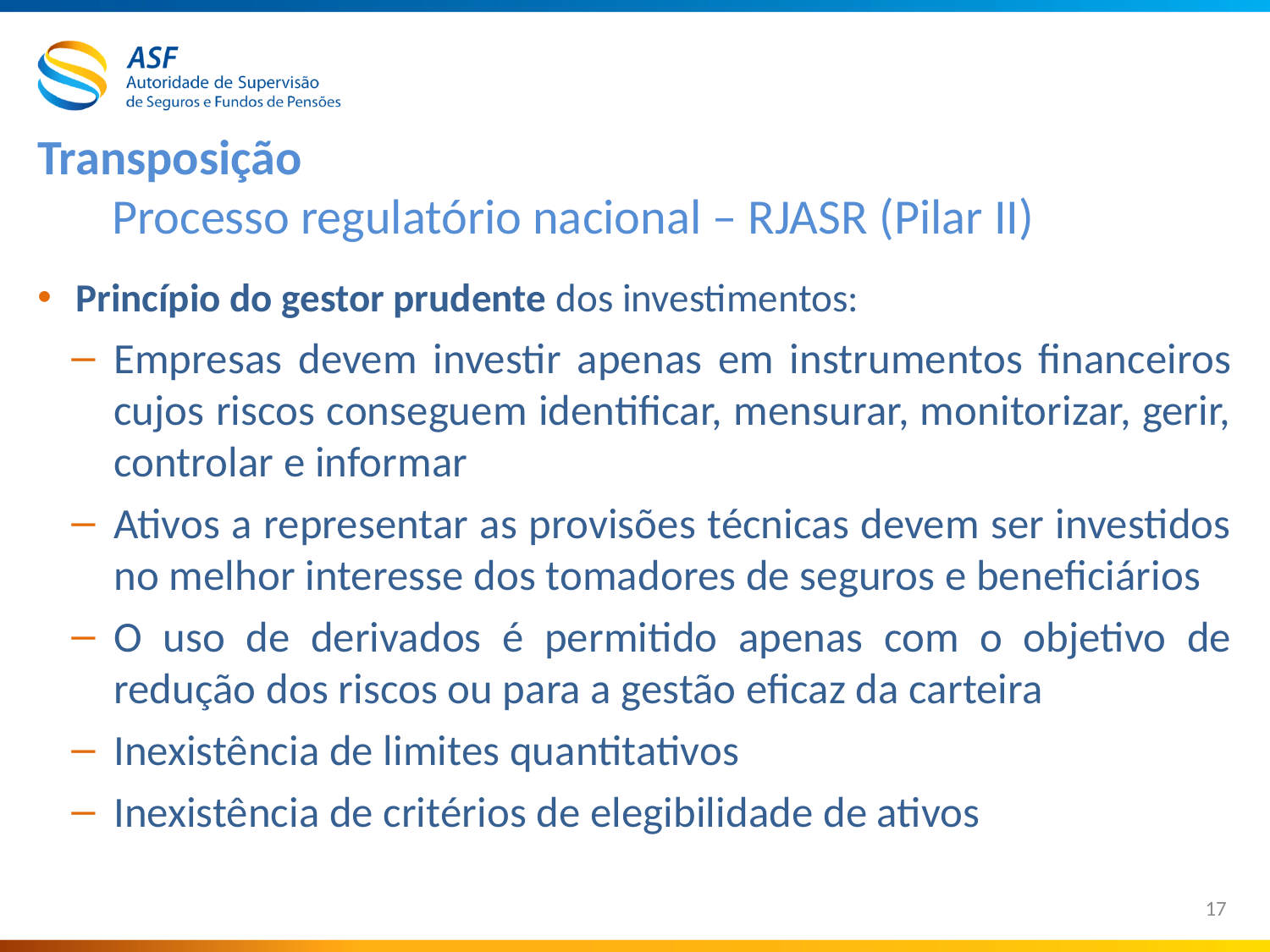

# Transposição Processo regulatório nacional – RJASR (Pilar II)
Princípio do gestor prudente dos investimentos:
Empresas devem investir apenas em instrumentos financeiros cujos riscos conseguem identificar, mensurar, monitorizar, gerir, controlar e informar
Ativos a representar as provisões técnicas devem ser investidos no melhor interesse dos tomadores de seguros e beneficiários
O uso de derivados é permitido apenas com o objetivo de redução dos riscos ou para a gestão eficaz da carteira
Inexistência de limites quantitativos
Inexistência de critérios de elegibilidade de ativos
17